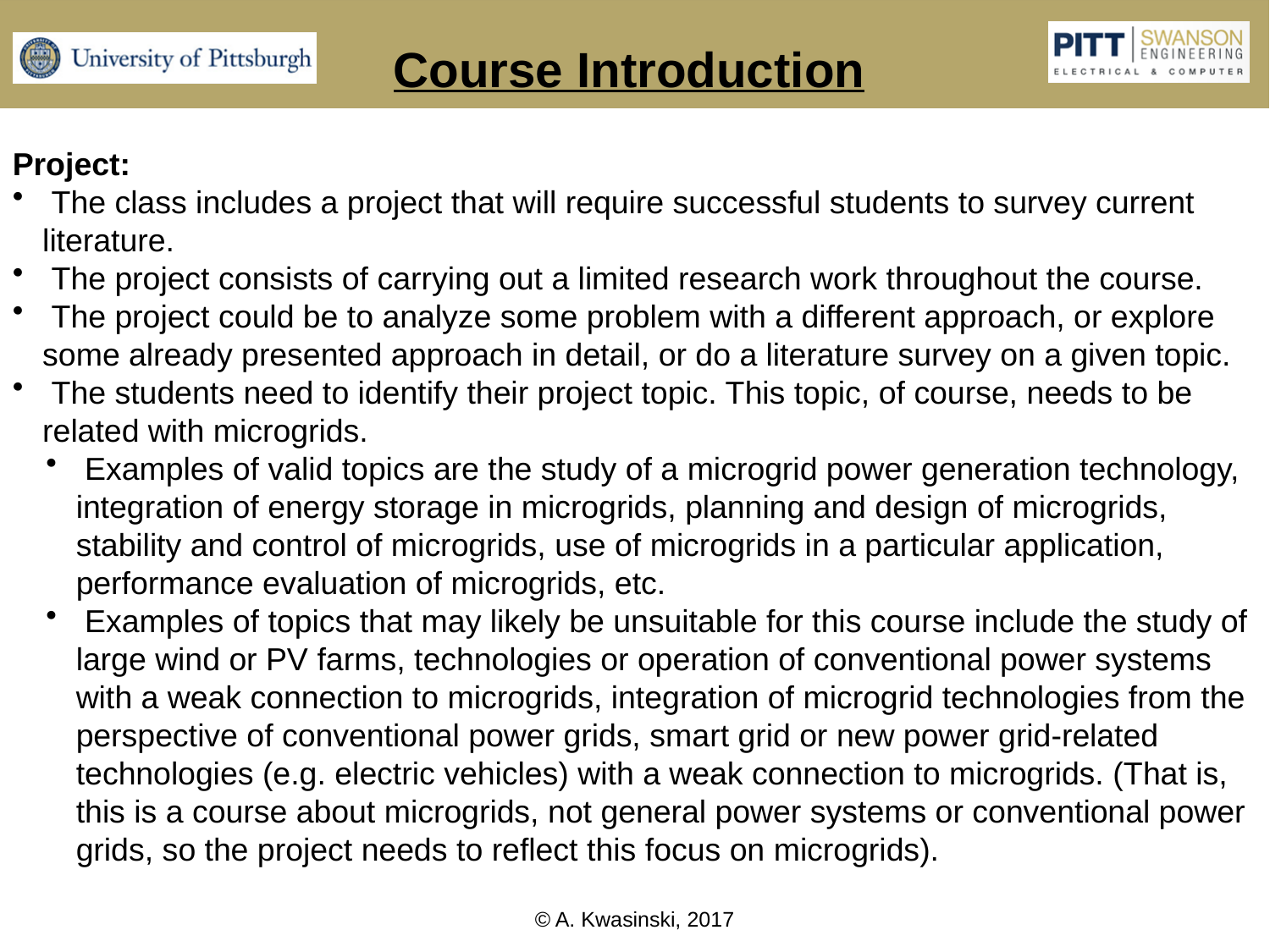

Course Introduction
Project:
 The class includes a project that will require successful students to survey current literature.
 The project consists of carrying out a limited research work throughout the course.
 The project could be to analyze some problem with a different approach, or explore some already presented approach in detail, or do a literature survey on a given topic.
 The students need to identify their project topic. This topic, of course, needs to be related with microgrids.
 Examples of valid topics are the study of a microgrid power generation technology, integration of energy storage in microgrids, planning and design of microgrids, stability and control of microgrids, use of microgrids in a particular application, performance evaluation of microgrids, etc.
 Examples of topics that may likely be unsuitable for this course include the study of large wind or PV farms, technologies or operation of conventional power systems with a weak connection to microgrids, integration of microgrid technologies from the perspective of conventional power grids, smart grid or new power grid-related technologies (e.g. electric vehicles) with a weak connection to microgrids. (That is, this is a course about microgrids, not general power systems or conventional power grids, so the project needs to reflect this focus on microgrids).
© A. Kwasinski, 2017